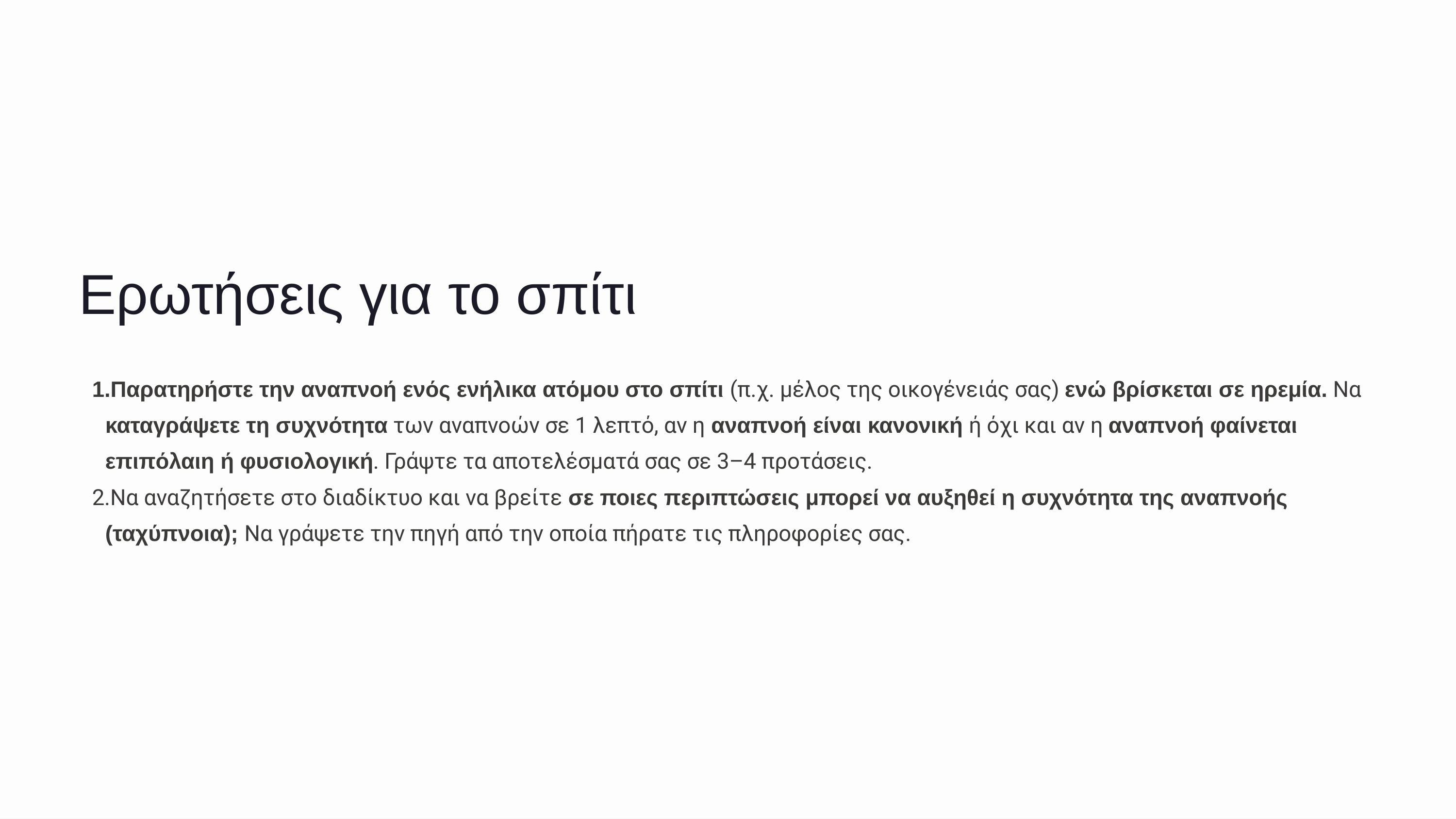

Ερωτήσεις για το σπίτι
Παρατηρήστε την αναπνοή ενός ενήλικα ατόμου στο σπίτι (π.χ. μέλος της οικογένειάς σας) ενώ βρίσκεται σε ηρεμία. Να καταγράψετε τη συχνότητα των αναπνοών σε 1 λεπτό, αν η αναπνοή είναι κανονική ή όχι και αν η αναπνοή φαίνεται επιπόλαιη ή φυσιολογική. Γράψτε τα αποτελέσματά σας σε 3–4 προτάσεις.
Να αναζητήσετε στο διαδίκτυο και να βρείτε σε ποιες περιπτώσεις μπορεί να αυξηθεί η συχνότητα της αναπνοής (ταχύπνοια); Να γράψετε την πηγή από την οποία πήρατε τις πληροφορίες σας.